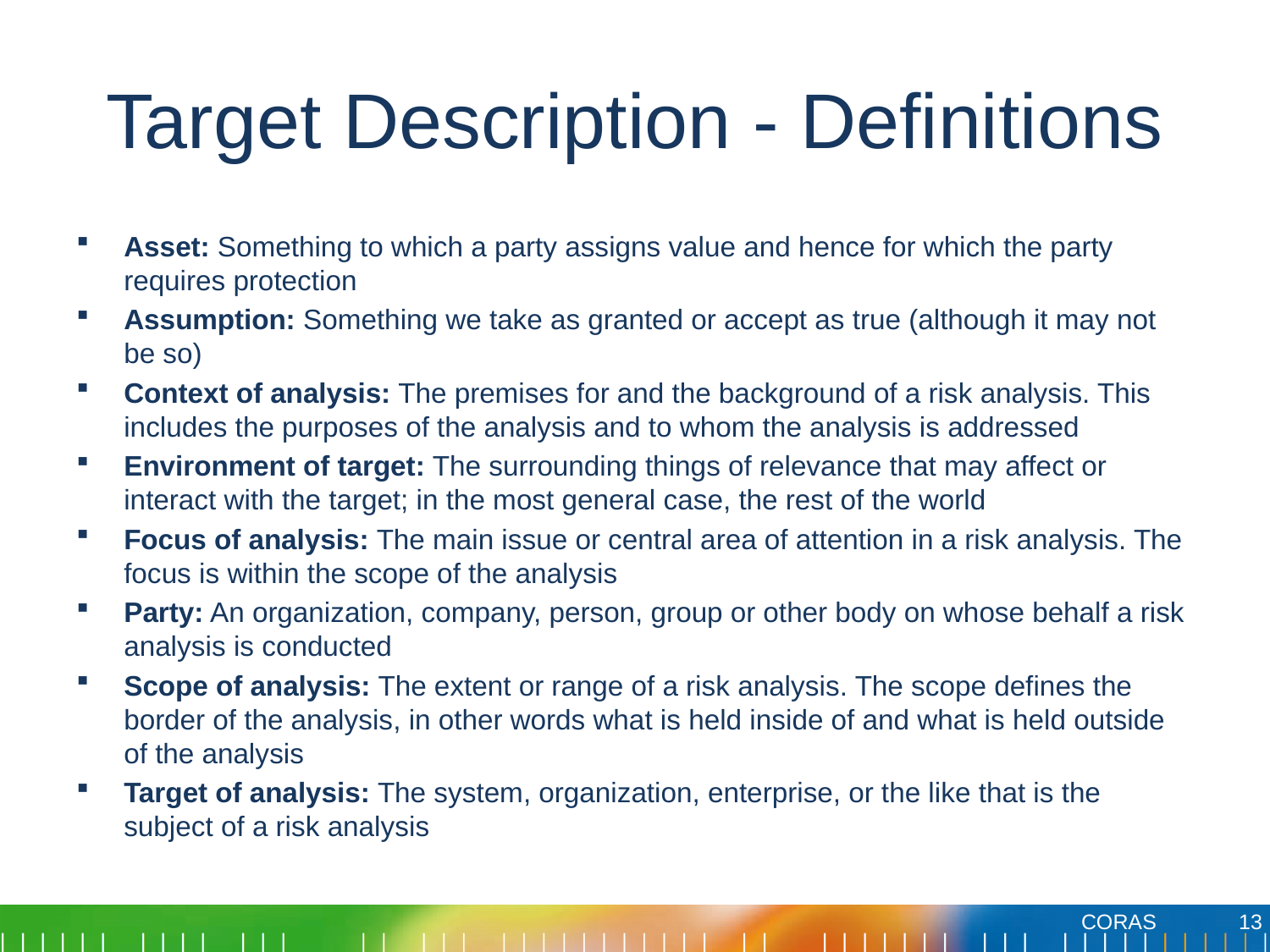

# Target Description - Definitions
Asset: Something to which a party assigns value and hence for which the party requires protection
Assumption: Something we take as granted or accept as true (although it may not be so)
Context of analysis: The premises for and the background of a risk analysis. This includes the purposes of the analysis and to whom the analysis is addressed
Environment of target: The surrounding things of relevance that may affect or interact with the target; in the most general case, the rest of the world
Focus of analysis: The main issue or central area of attention in a risk analysis. The focus is within the scope of the analysis
Party: An organization, company, person, group or other body on whose behalf a risk analysis is conducted
Scope of analysis: The extent or range of a risk analysis. The scope defines the border of the analysis, in other words what is held inside of and what is held outside of the analysis
Target of analysis: The system, organization, enterprise, or the like that is the subject of a risk analysis
13
CORAS